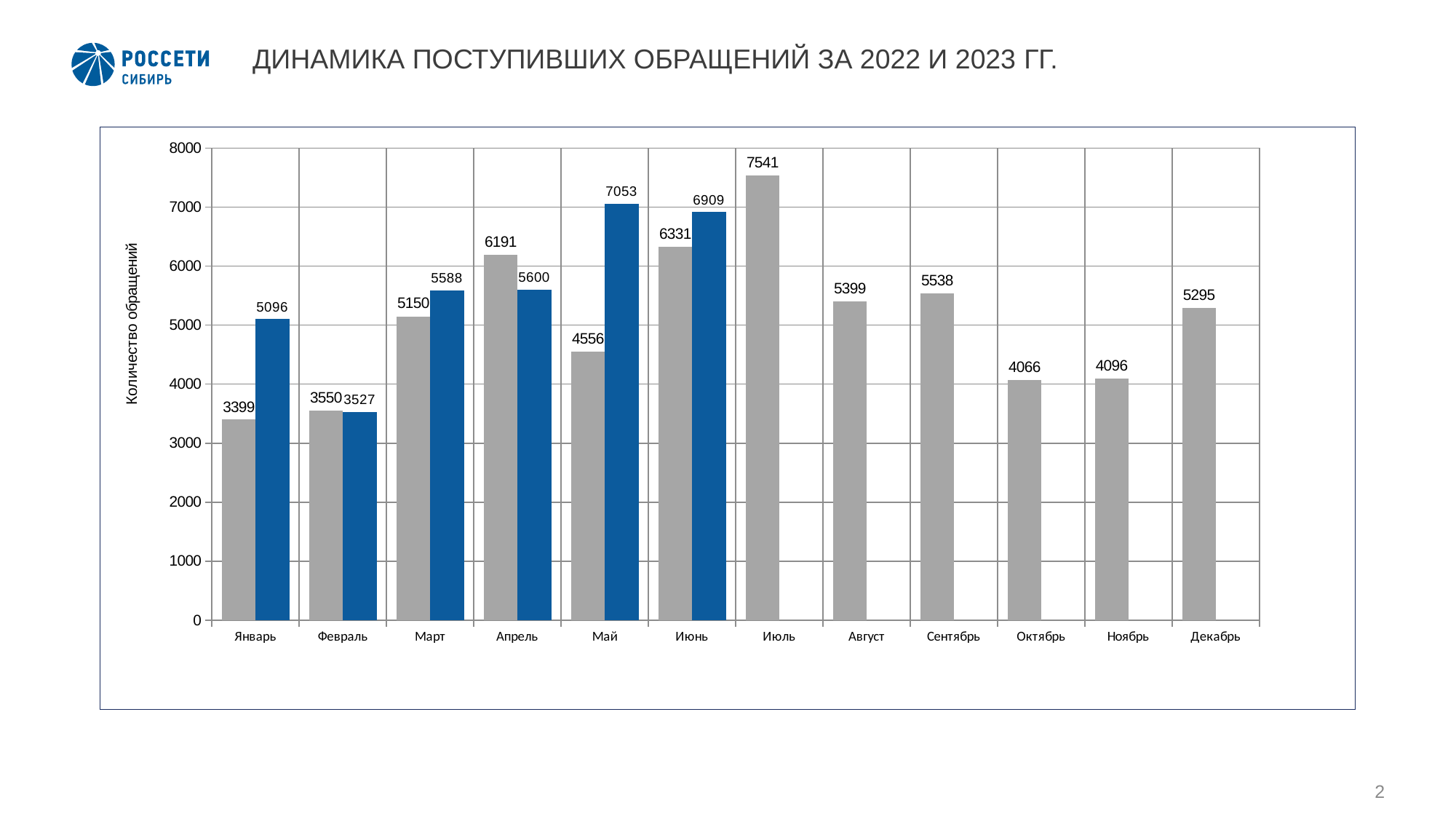

# ДИНАМИКА ПОСТУПИВШИХ ОБРАЩЕНИЙ ЗА 2022 И 2023 ГГ.

### Chart

| Category | 2022г. | 2023г. |
|---|---|---|
| Январь | 3399.0 | 5096.0 |
| Февраль | 3550.0 | 3527.0 |
| Март | 5150.0 | 5588.0 |
| Апрель | 6191.0 | 5600.0 |
| Май | 4556.0 | 7053.0 |
| Июнь | 6331.0 | 6909.0 |
| Июль | 7541.0 | None |
| Август | 5399.0 | None |
| Сентябрь | 5538.0 | None |
| Октябрь | 4066.0 | None |
| Ноябрь | 4096.0 | None |
| Декабрь | 5295.0 | None |